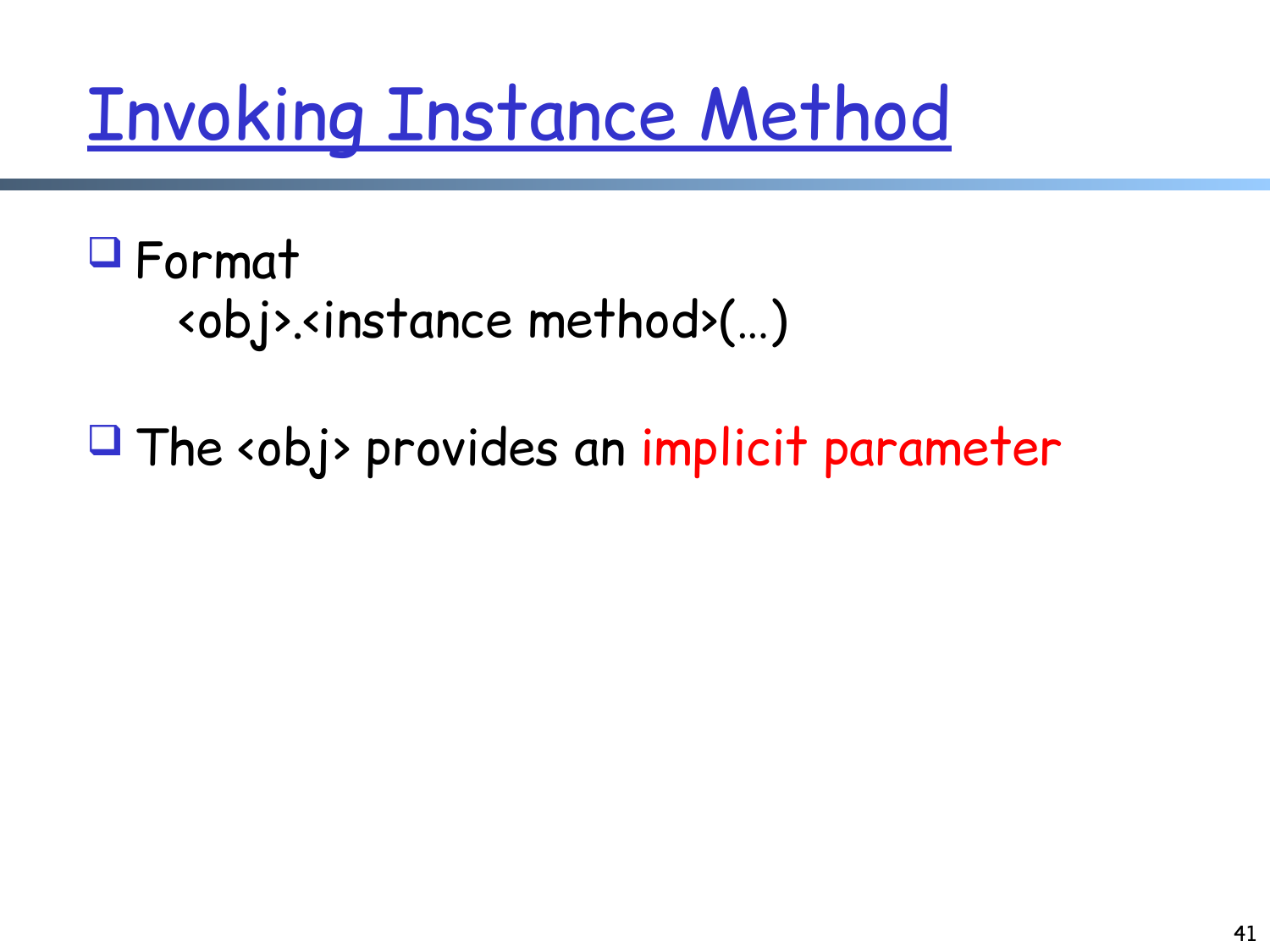

# Invoking Instance Method
Format
   <obj>.<instance method>(…)
The <obj> provides an implicit parameter
41